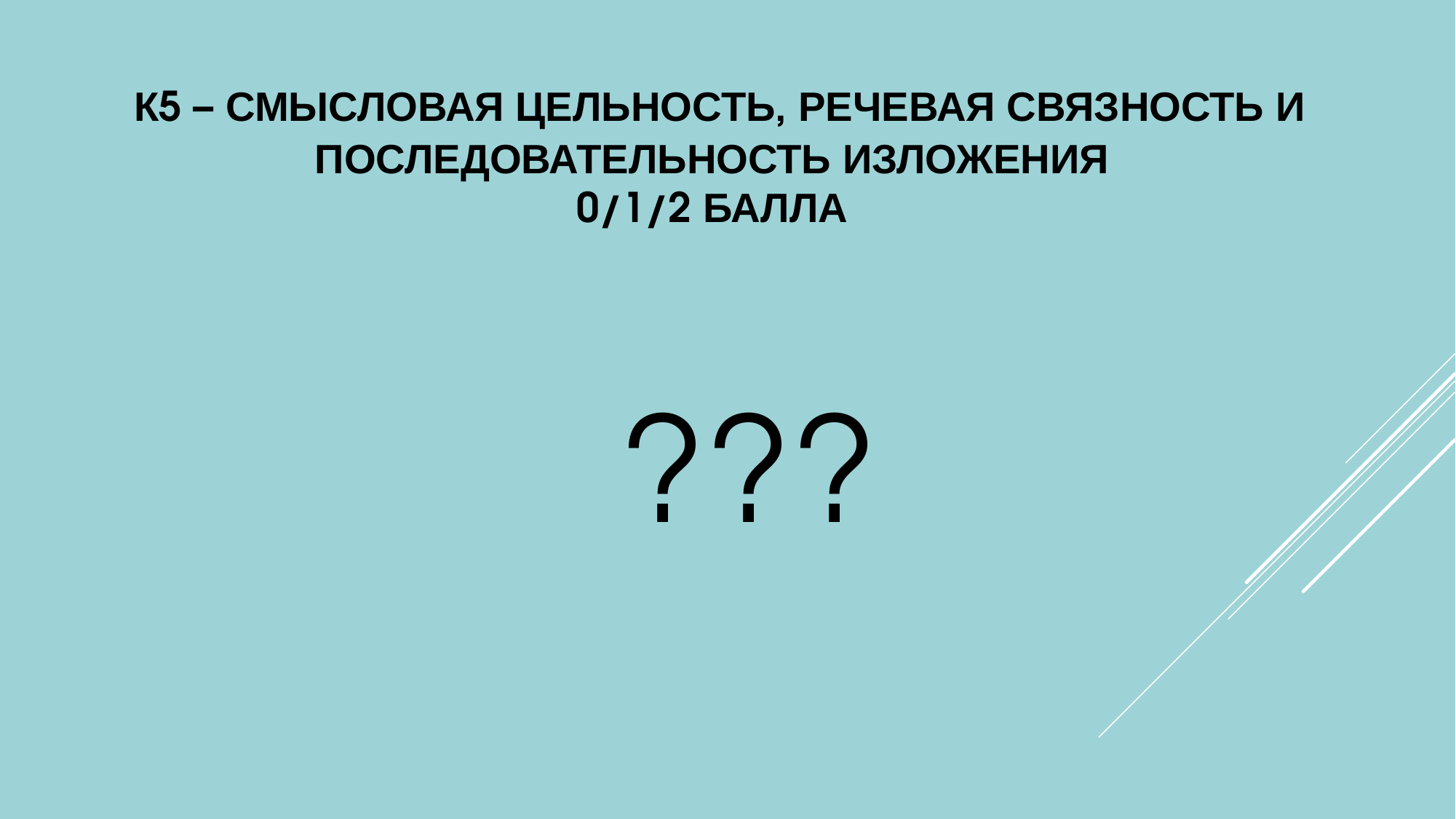

# К5 – Смысловая цельность, речевая связность и последовательность изложения 0/1/2 балла
 ???